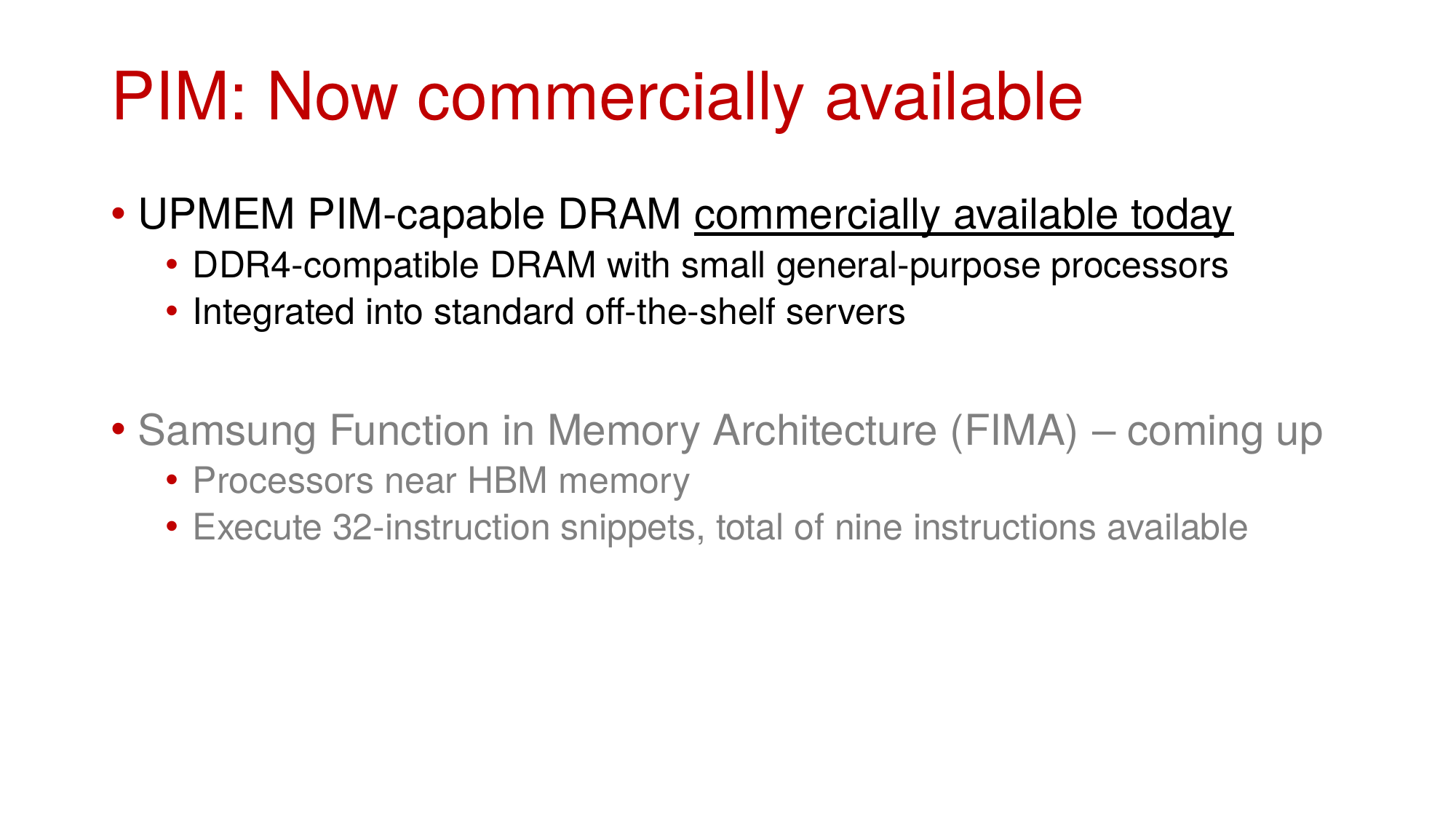

# PIM: Now commercially available
UPMEM PIM-capable DRAM commercially available today
DDR4-compatible DRAM with small general-purpose processors
Integrated into standard off-the-shelf servers

Samsung Function in Memory Architecture (FIMA) – coming up
Processors near HBM memory
Execute 32-instruction snippets, total of nine instructions available